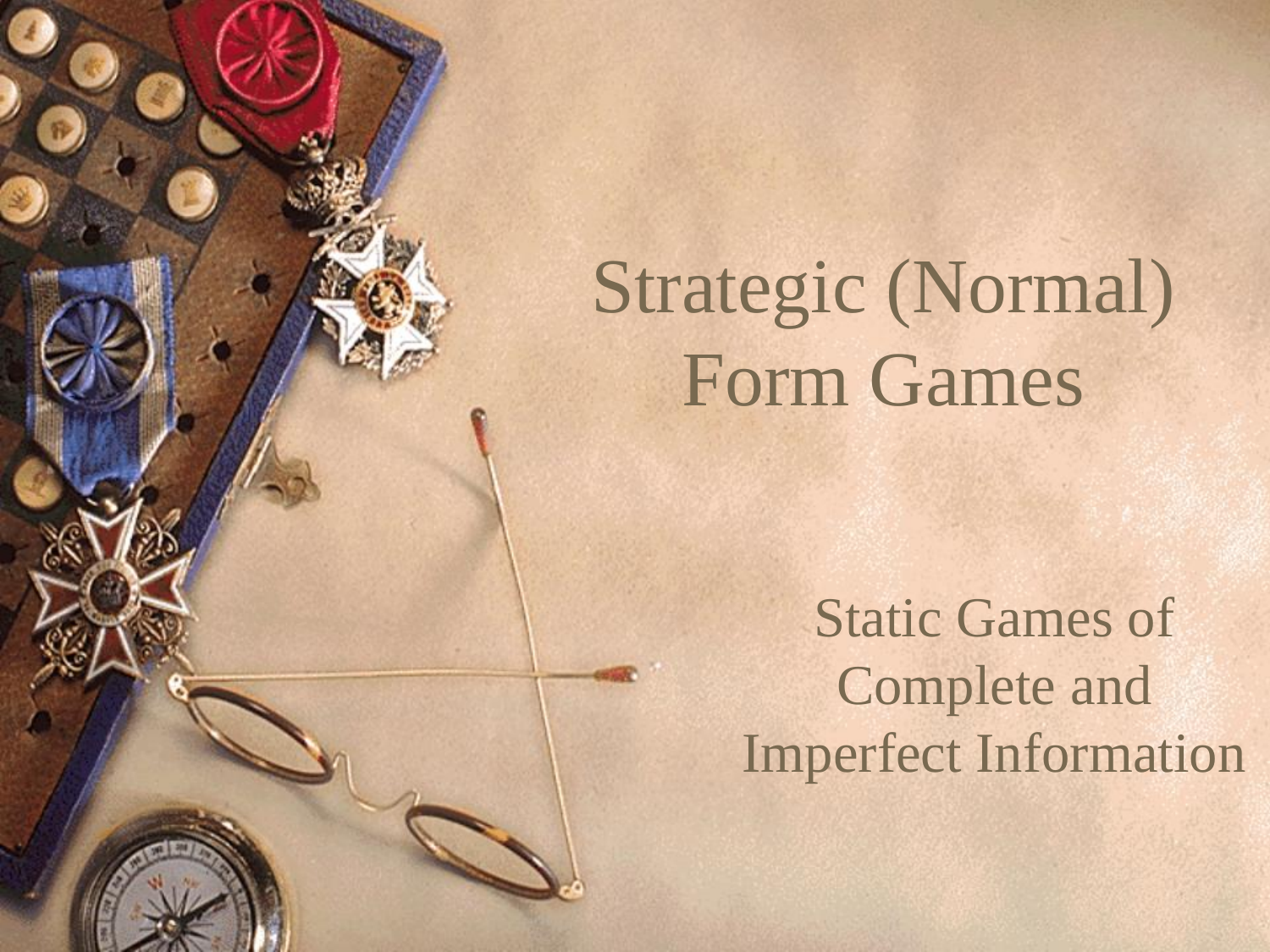

# Strategic (Normal) Form Games
Static Games of Complete and Imperfect Information